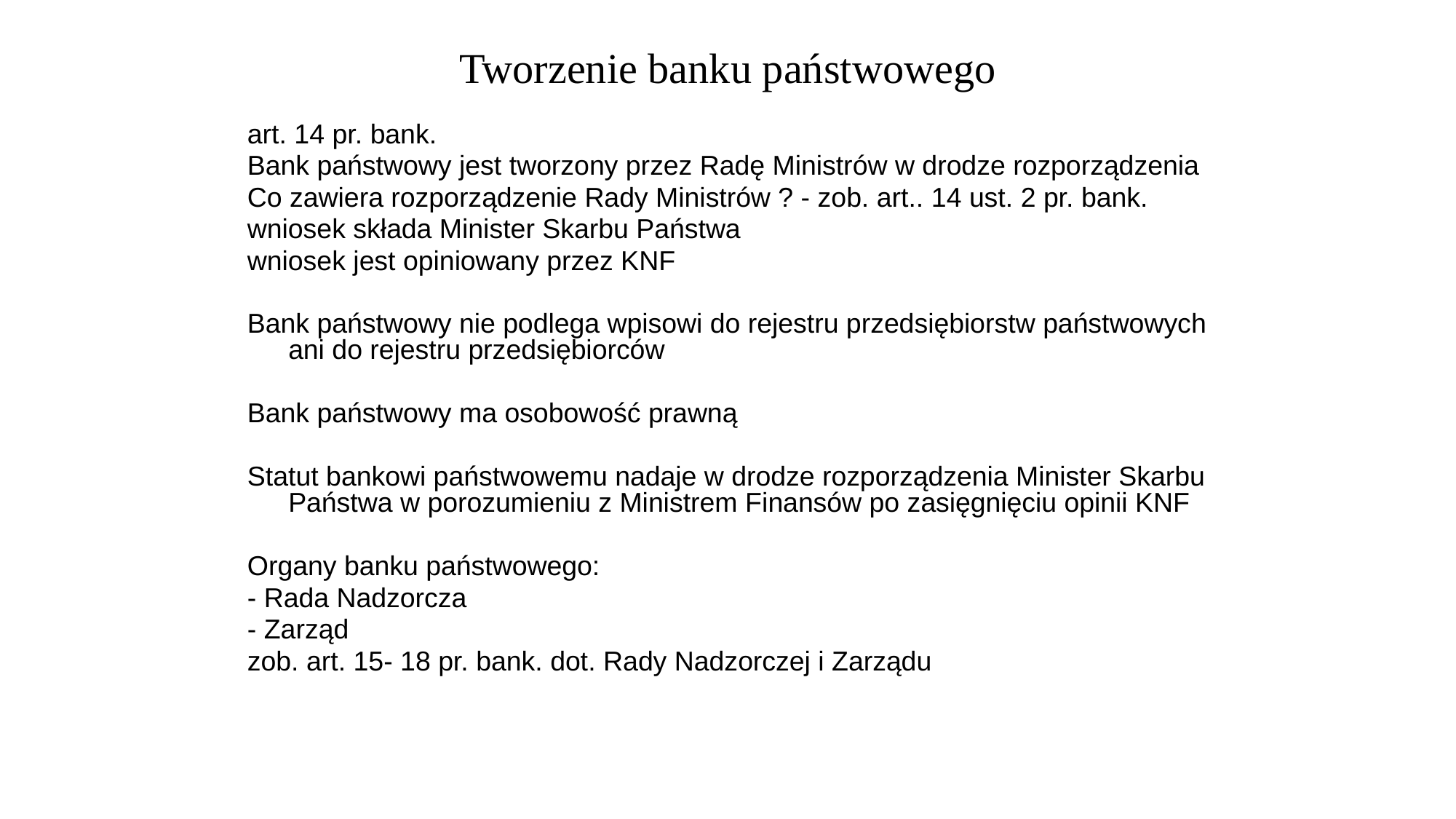

# Tworzenie banku państwowego
art. 14 pr. bank.
Bank państwowy jest tworzony przez Radę Ministrów w drodze rozporządzenia
Co zawiera rozporządzenie Rady Ministrów ? - zob. art.. 14 ust. 2 pr. bank.
wniosek składa Minister Skarbu Państwa
wniosek jest opiniowany przez KNF

Bank państwowy nie podlega wpisowi do rejestru przedsiębiorstw państwowych ani do rejestru przedsiębiorców

Bank państwowy ma osobowość prawną

Statut bankowi państwowemu nadaje w drodze rozporządzenia Minister Skarbu Państwa w porozumieniu z Ministrem Finansów po zasięgnięciu opinii KNF

Organy banku państwowego:
- Rada Nadzorcza
- Zarząd
zob. art. 15- 18 pr. bank. dot. Rady Nadzorczej i Zarządu